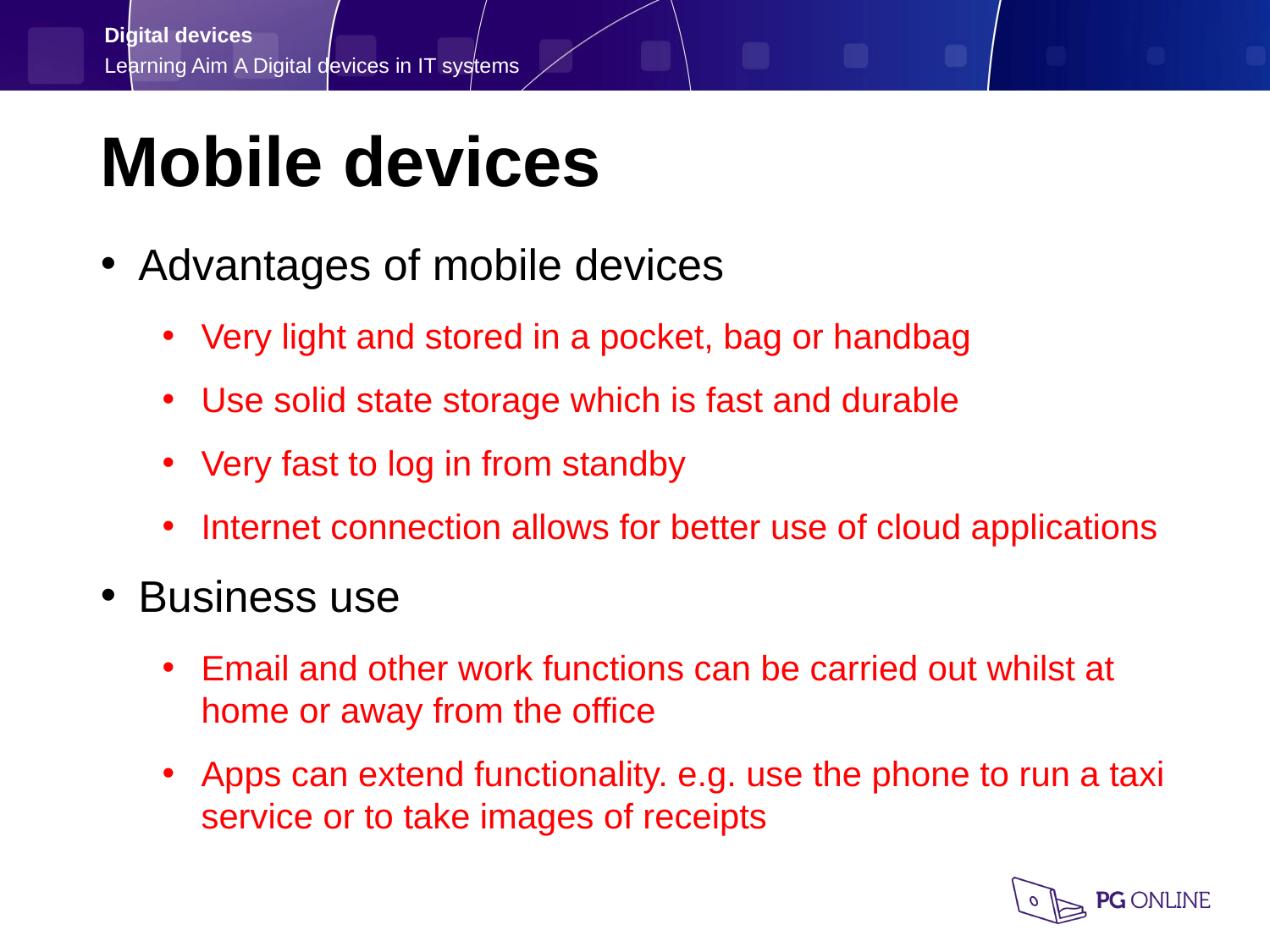

Mobile devices
Advantages of mobile devices
Very light and stored in a pocket, bag or handbag
Use solid state storage which is fast and durable
Very fast to log in from standby
Internet connection allows for better use of cloud applications
Business use
Email and other work functions can be carried out whilst at home or away from the office
Apps can extend functionality. e.g. use the phone to run a taxi service or to take images of receipts